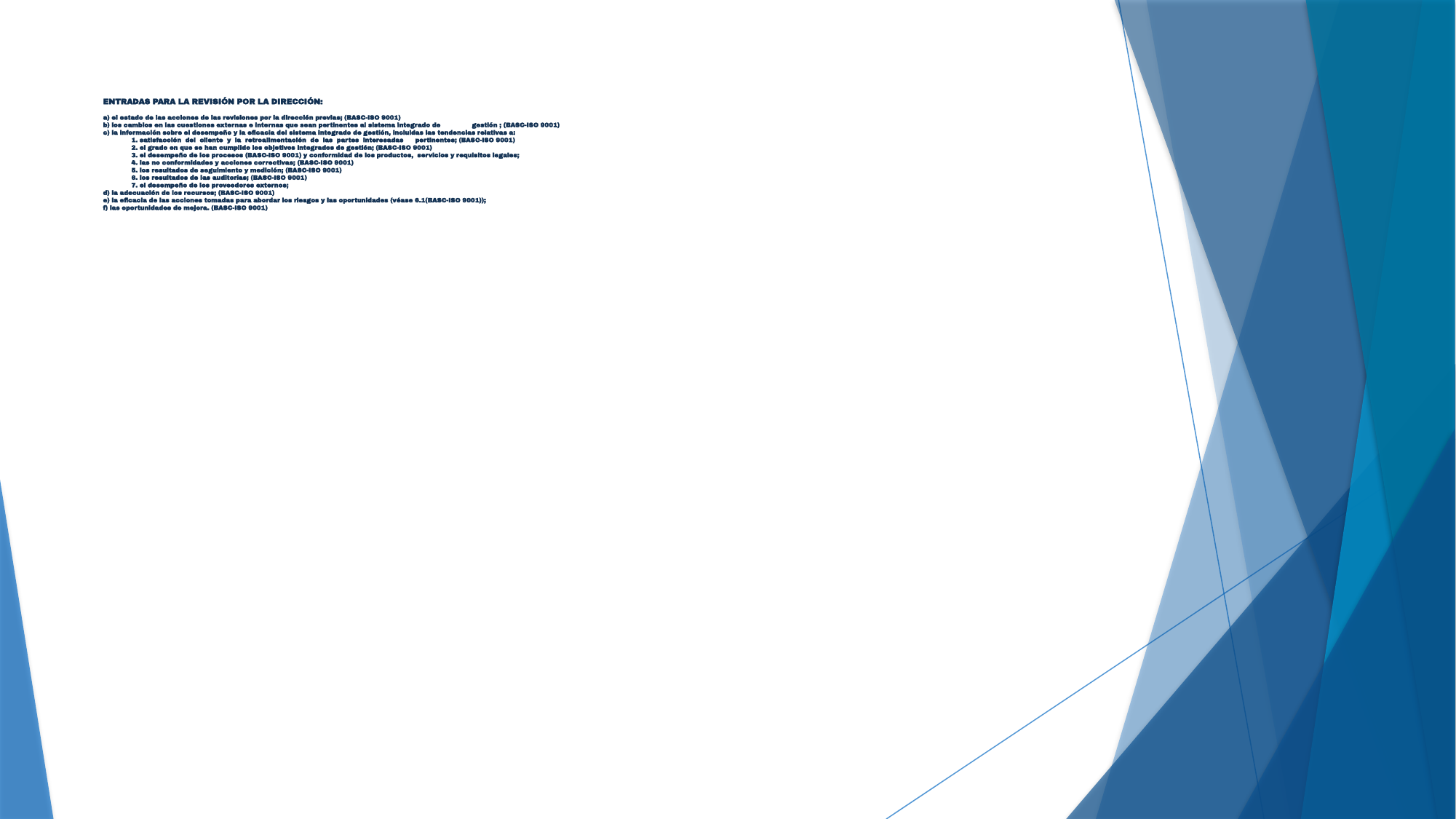

# ENTRADAS PARA LA REVISIÓN POR LA DIRECCIÓN: a) el estado de las acciones de las revisiones por la dirección previas; (BASC-ISO 9001) b) los cambios en las cuestiones externas e internas que sean pertinentes al sistema integrado de    	gestión ; (BASC-ISO 9001) c) la información sobre el desempeño y la eficacia del sistema integrado de gestión, incluidas las tendencias relativas a: 1. satisfacción  del  cliente  y  la  retroalimentación  de  las  partes  interesadas 			pertinentes; (BASC-ISO 9001) 2. el grado en que se han cumplido los objetivos integrados de gestión; (BASC-ISO 9001) 3. el desempeño de los procesos (BASC-ISO 9001) y conformidad de los productos,  servicios y requisitos legales; 4. las no conformidades y acciones correctivas; (BASC-ISO 9001) 5. los resultados de seguimiento y medición; (BASC-ISO 9001) 6. los resultados de las auditorías; (BASC-ISO 9001) 7. el desempeño de los proveedores externos; d) la adecuación de los recursos; (BASC-ISO 9001) e) la eficacia de las acciones tomadas para abordar los riesgos y las oportunidades (véase 6.1(BASC-ISO 9001)); f) las oportunidades de mejora. (BASC-ISO 9001)
 ISO 9001:2008
 BASC V.4:2015
 DEC. 1072 :2015